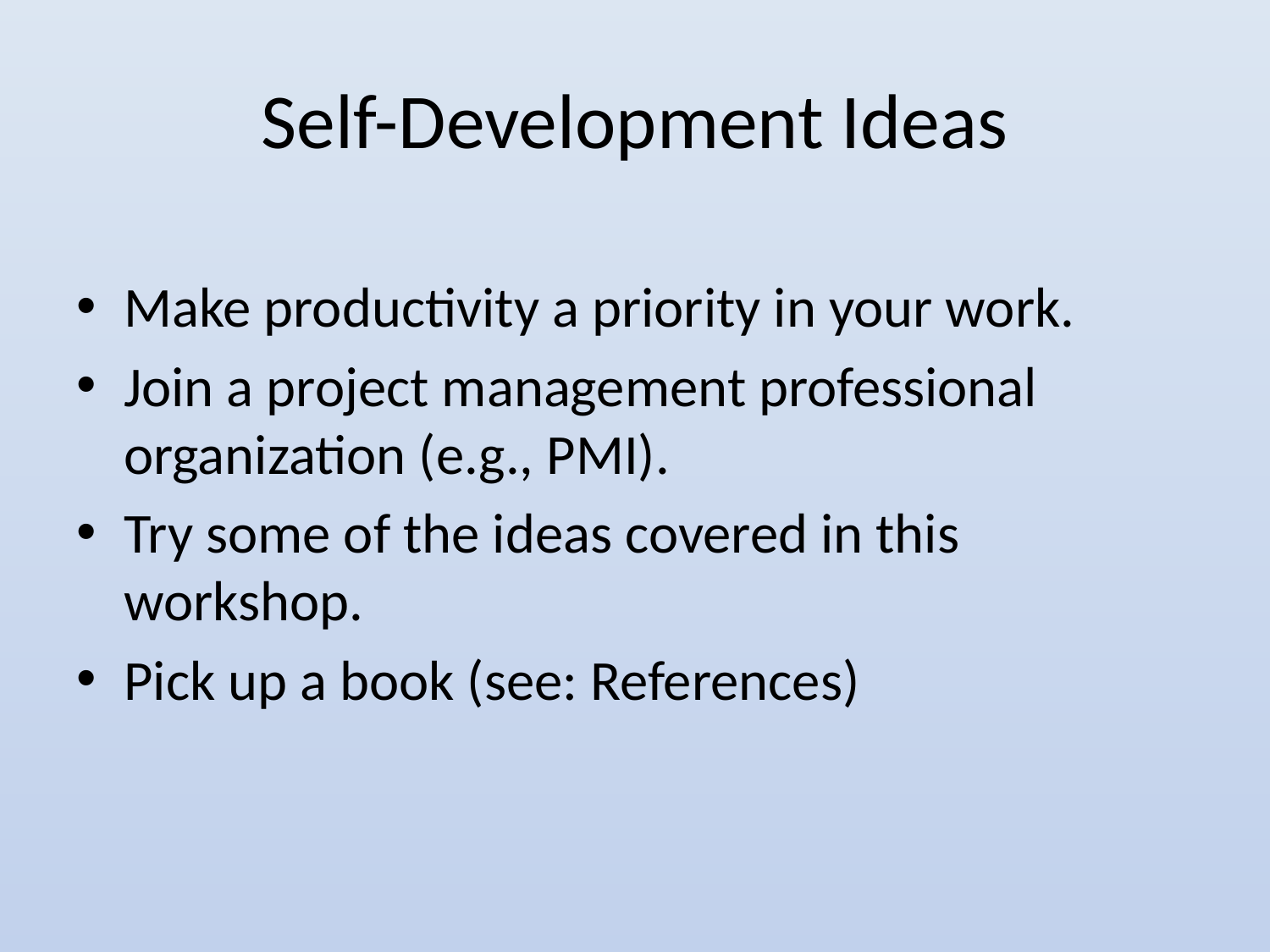

# Self-Development Ideas
Make productivity a priority in your work.
Join a project management professional organization (e.g., PMI).
Try some of the ideas covered in this workshop.
Pick up a book (see: References)